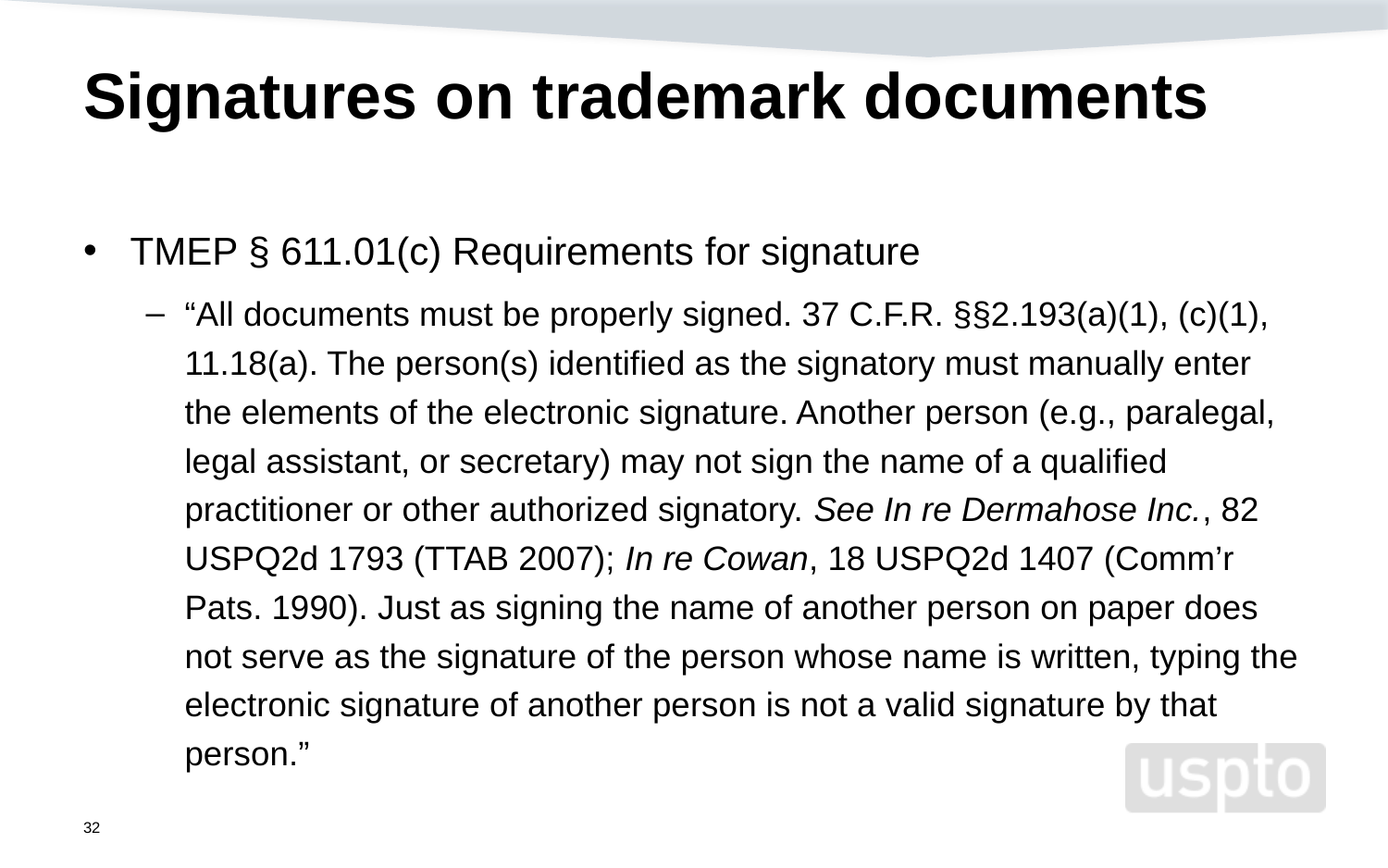

# Signatures on trademark documents
TMEP § 611.01(c) Requirements for signature
“All documents must be properly signed. 37 C.F.R. §§2.193(a)(1), (c)(1), 11.18(a). The person(s) identified as the signatory must manually enter the elements of the electronic signature. Another person (e.g., paralegal, legal assistant, or secretary) may not sign the name of a qualified practitioner or other authorized signatory. See In re Dermahose Inc., 82 USPQ2d 1793 (TTAB 2007); In re Cowan, 18 USPQ2d 1407 (Comm’r Pats. 1990). Just as signing the name of another person on paper does not serve as the signature of the person whose name is written, typing the electronic signature of another person is not a valid signature by that person.”
32